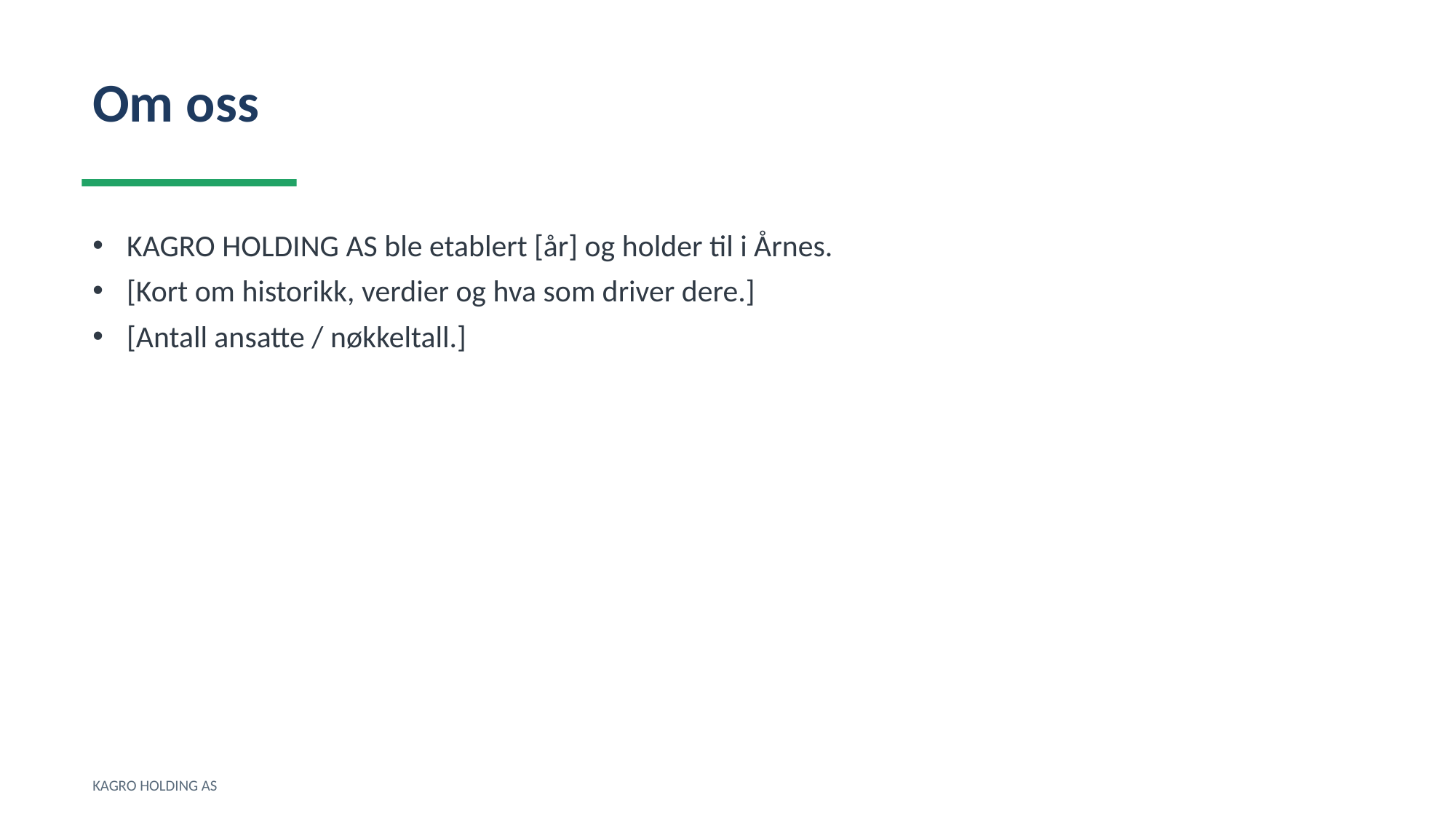

Om oss

KAGRO HOLDING AS ble etablert [år] og holder til i Årnes.
[Kort om historikk, verdier og hva som driver dere.]
[Antall ansatte / nøkkeltall.]
KAGRO HOLDING AS